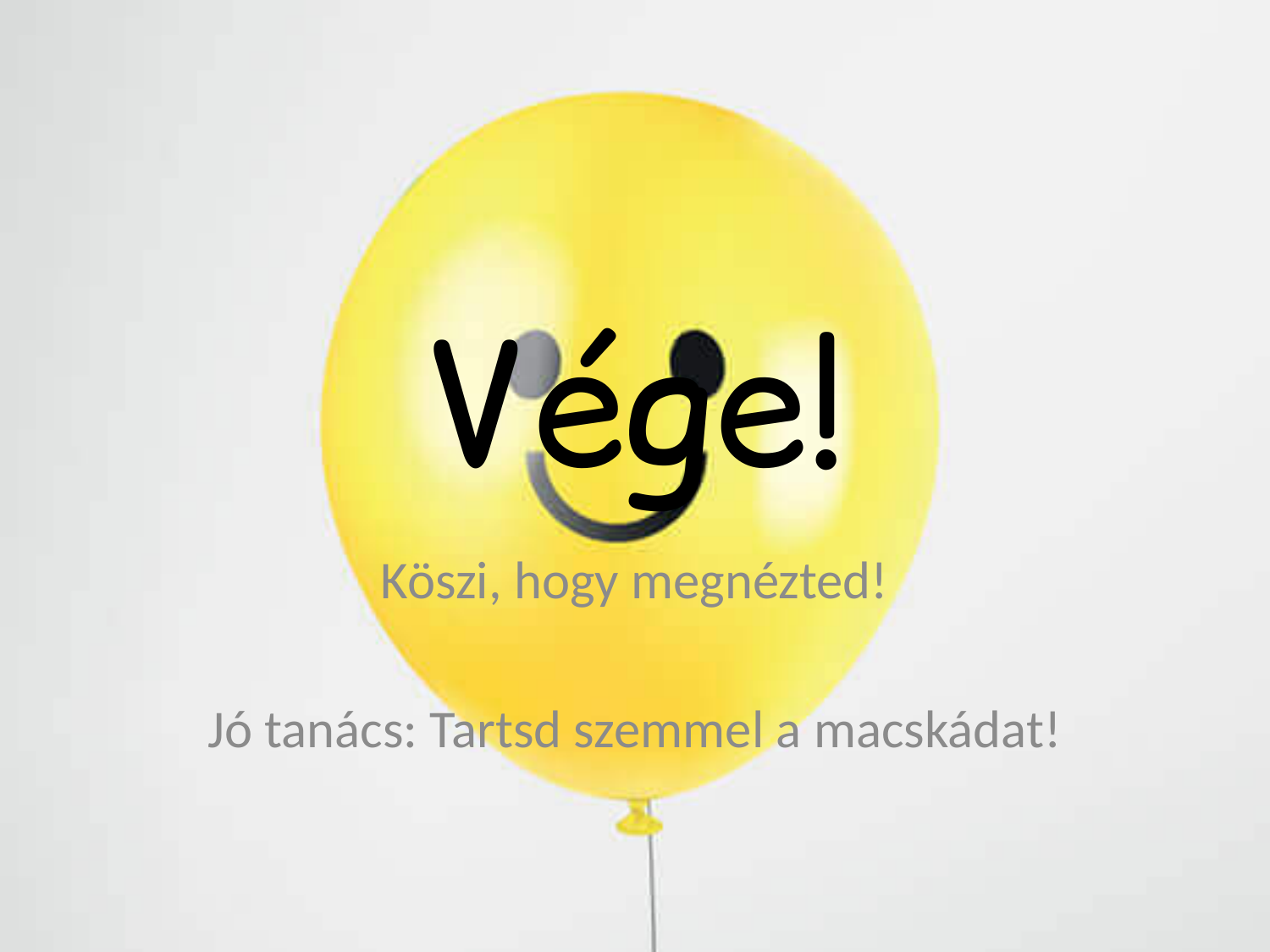

# Vége!
Köszi, hogy megnézted!

Jó tanács: Tartsd szemmel a macskádat!